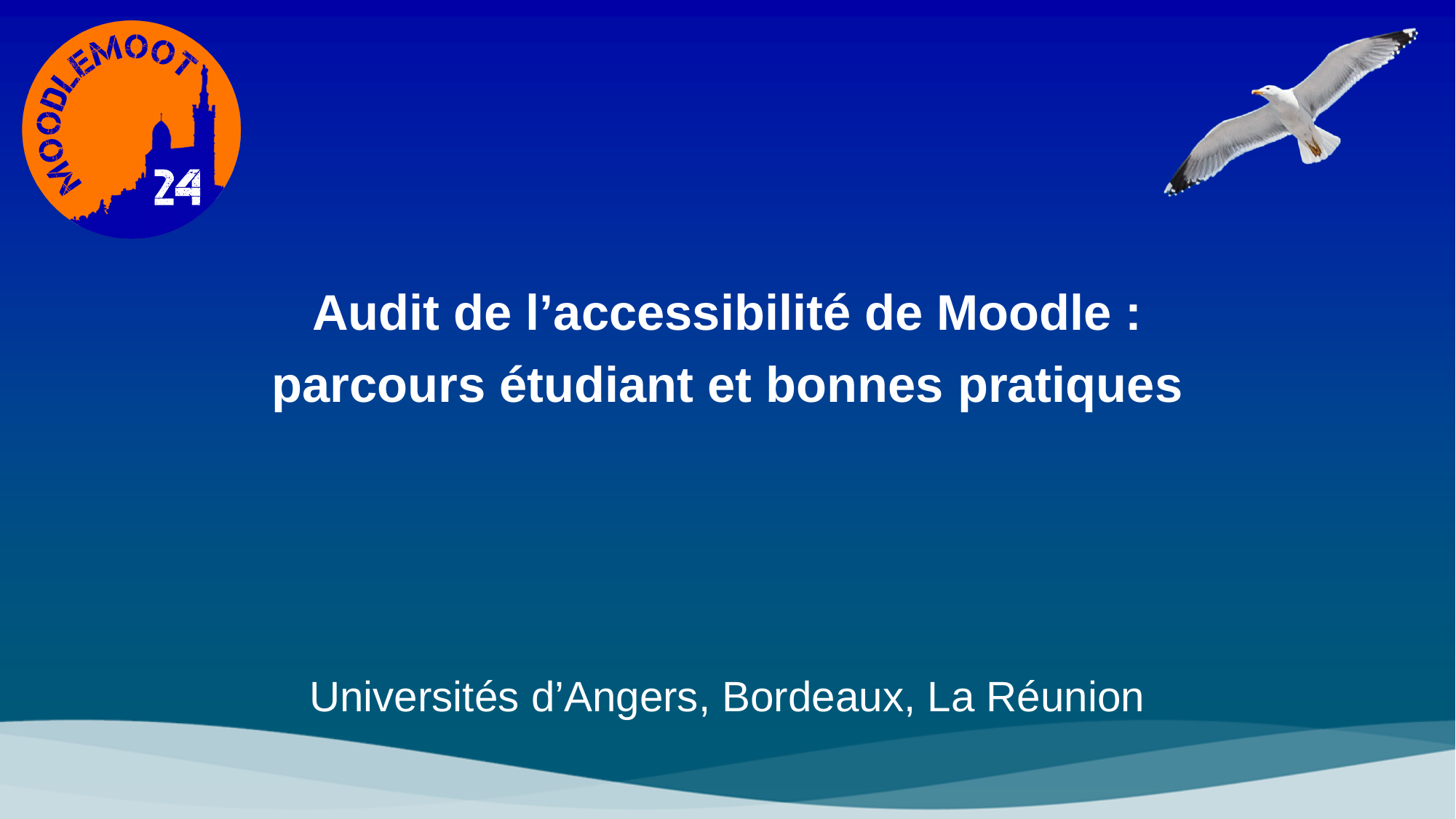

# Audit de l’accessibilité de Moodle : parcours étudiant et bonnes pratiques

Universités d’Angers, Bordeaux, La Réunion